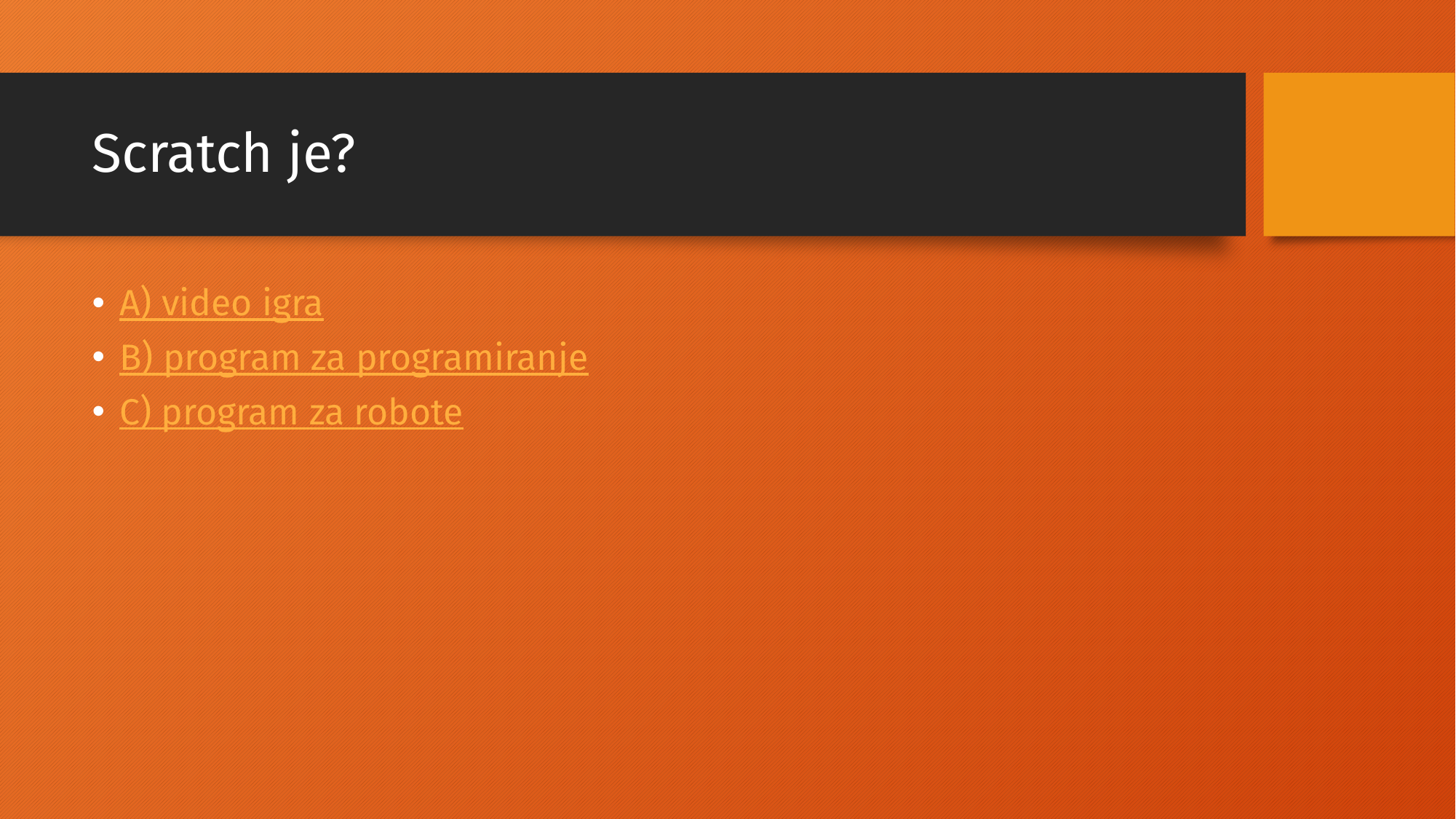

# Scratch je?
A) video igra
B) program za programiranje
C) program za robote